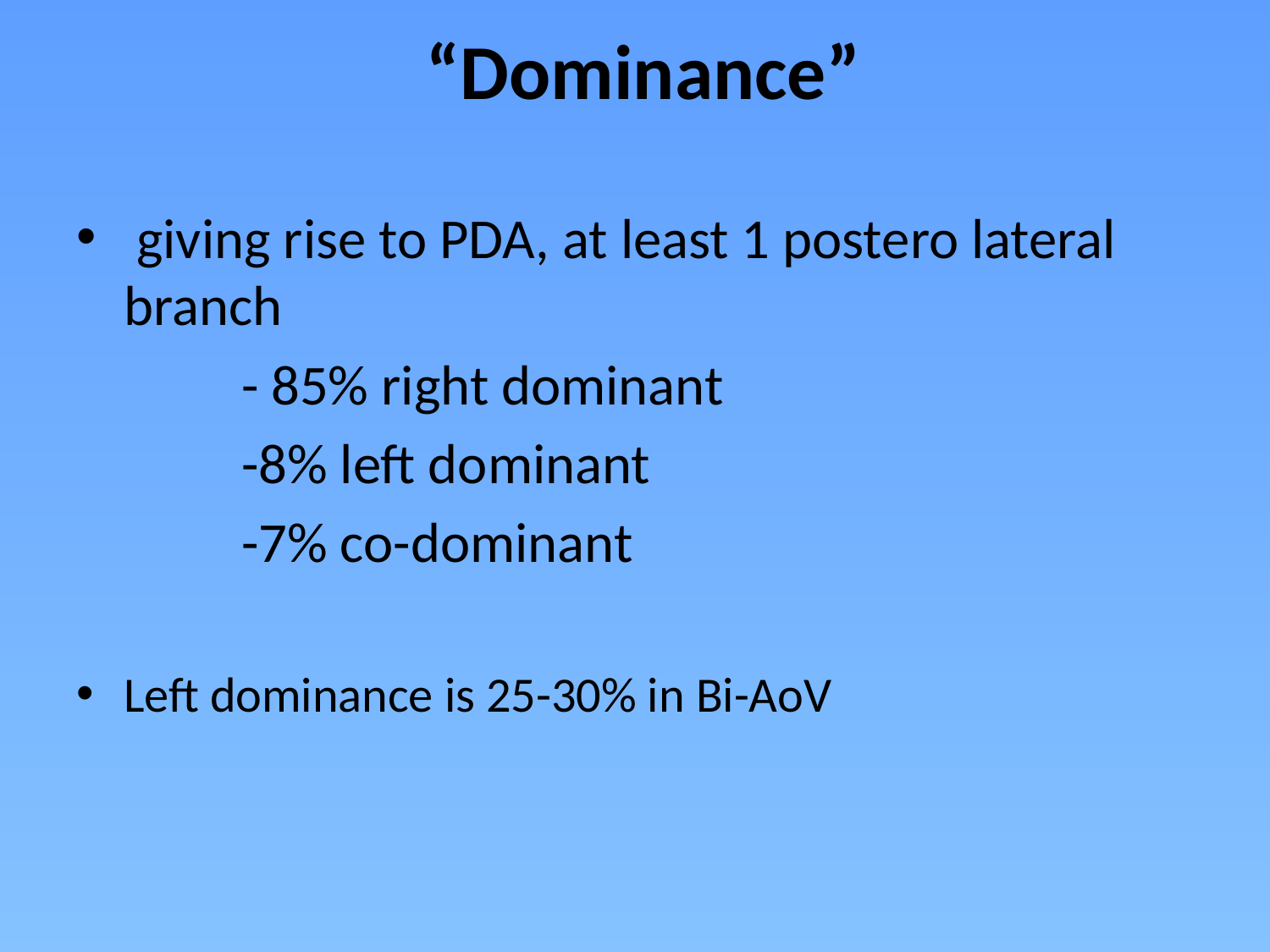

# “Dominance”

 giving rise to PDA, at least 1 postero lateral branch
             - 85% right dominant
             -8% left dominant
             -7% co-dominant

Left dominance is 25-30% in Bi-AoV
.